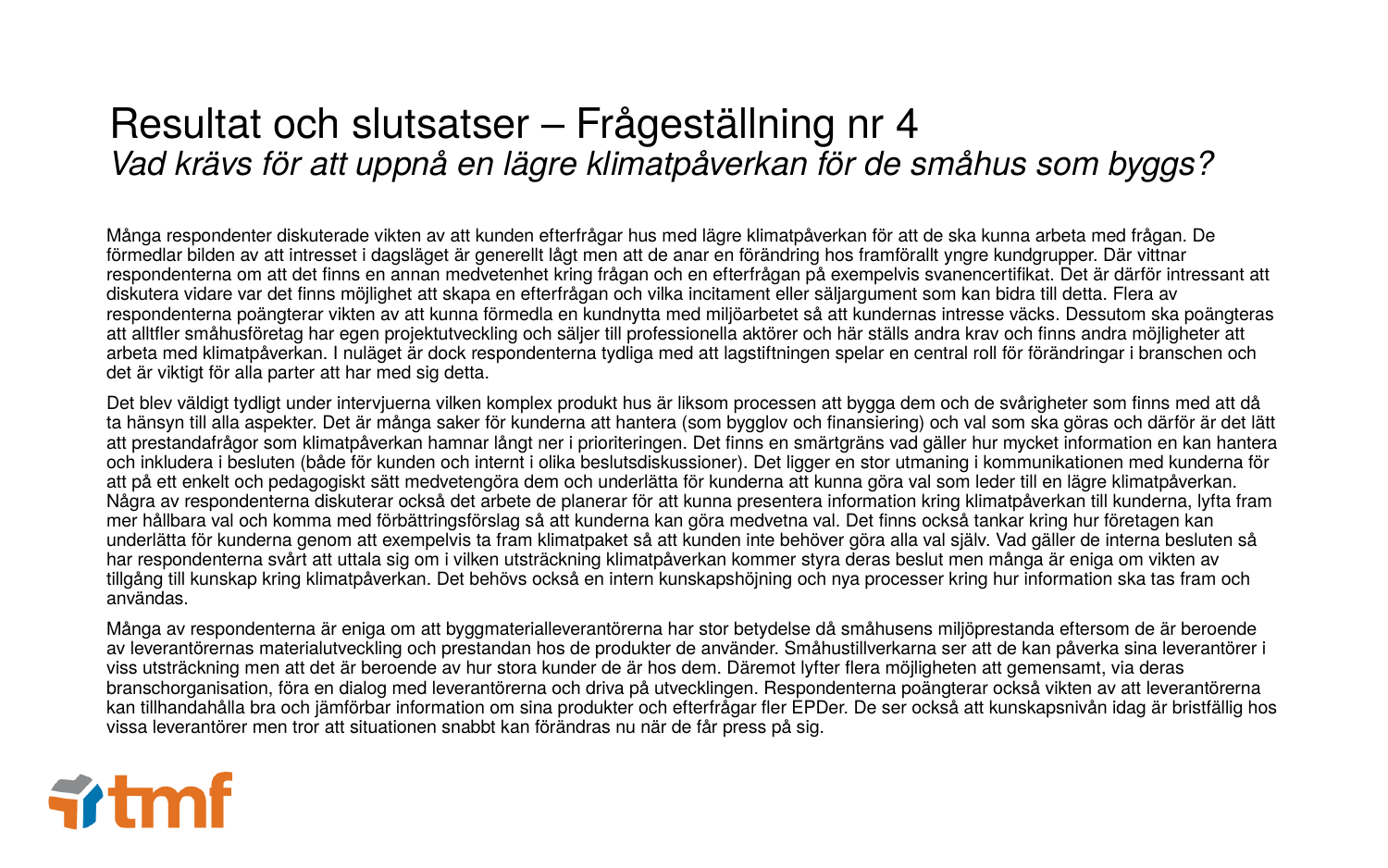

# Resultat och slutsatser – Frågeställning nr 4 Vad krävs för att uppnå en lägre klimatpåverkan för de småhus som byggs?
Många respondenter diskuterade vikten av att kunden efterfrågar hus med lägre klimatpåverkan för att de ska kunna arbeta med frågan. De förmedlar bilden av att intresset i dagsläget är generellt lågt men att de anar en förändring hos framförallt yngre kundgrupper. Där vittnar respondenterna om att det finns en annan medvetenhet kring frågan och en efterfrågan på exempelvis svanencertifikat. Det är därför intressant att diskutera vidare var det finns möjlighet att skapa en efterfrågan och vilka incitament eller säljargument som kan bidra till detta. Flera av respondenterna poängterar vikten av att kunna förmedla en kundnytta med miljöarbetet så att kundernas intresse väcks. Dessutom ska poängteras att alltfler småhusföretag har egen projektutveckling och säljer till professionella aktörer och här ställs andra krav och finns andra möjligheter att arbeta med klimatpåverkan. I nuläget är dock respondenterna tydliga med att lagstiftningen spelar en central roll för förändringar i branschen och det är viktigt för alla parter att har med sig detta.
Det blev väldigt tydligt under intervjuerna vilken komplex produkt hus är liksom processen att bygga dem och de svårigheter som finns med att då ta hänsyn till alla aspekter. Det är många saker för kunderna att hantera (som bygglov och finansiering) och val som ska göras och därför är det lätt att prestandafrågor som klimatpåverkan hamnar långt ner i prioriteringen. Det finns en smärtgräns vad gäller hur mycket information en kan hantera och inkludera i besluten (både för kunden och internt i olika beslutsdiskussioner). Det ligger en stor utmaning i kommunikationen med kunderna för att på ett enkelt och pedagogiskt sätt medvetengöra dem och underlätta för kunderna att kunna göra val som leder till en lägre klimatpåverkan. Några av respondenterna diskuterar också det arbete de planerar för att kunna presentera information kring klimatpåverkan till kunderna, lyfta fram mer hållbara val och komma med förbättringsförslag så att kunderna kan göra medvetna val. Det finns också tankar kring hur företagen kan underlätta för kunderna genom att exempelvis ta fram klimatpaket så att kunden inte behöver göra alla val själv. Vad gäller de interna besluten så har respondenterna svårt att uttala sig om i vilken utsträckning klimatpåverkan kommer styra deras beslut men många är eniga om vikten av tillgång till kunskap kring klimatpåverkan. Det behövs också en intern kunskapshöjning och nya processer kring hur information ska tas fram och användas.
Många av respondenterna är eniga om att byggmaterialleverantörerna har stor betydelse då småhusens miljöprestanda eftersom de är beroende av leverantörernas materialutveckling och prestandan hos de produkter de använder. Småhustillverkarna ser att de kan påverka sina leverantörer i viss utsträckning men att det är beroende av hur stora kunder de är hos dem. Däremot lyfter flera möjligheten att gemensamt, via deras branschorganisation, föra en dialog med leverantörerna och driva på utvecklingen. Respondenterna poängterar också vikten av att leverantörerna kan tillhandahålla bra och jämförbar information om sina produkter och efterfrågar fler EPDer. De ser också att kunskapsnivån idag är bristfällig hos vissa leverantörer men tror att situationen snabbt kan förändras nu när de får press på sig.